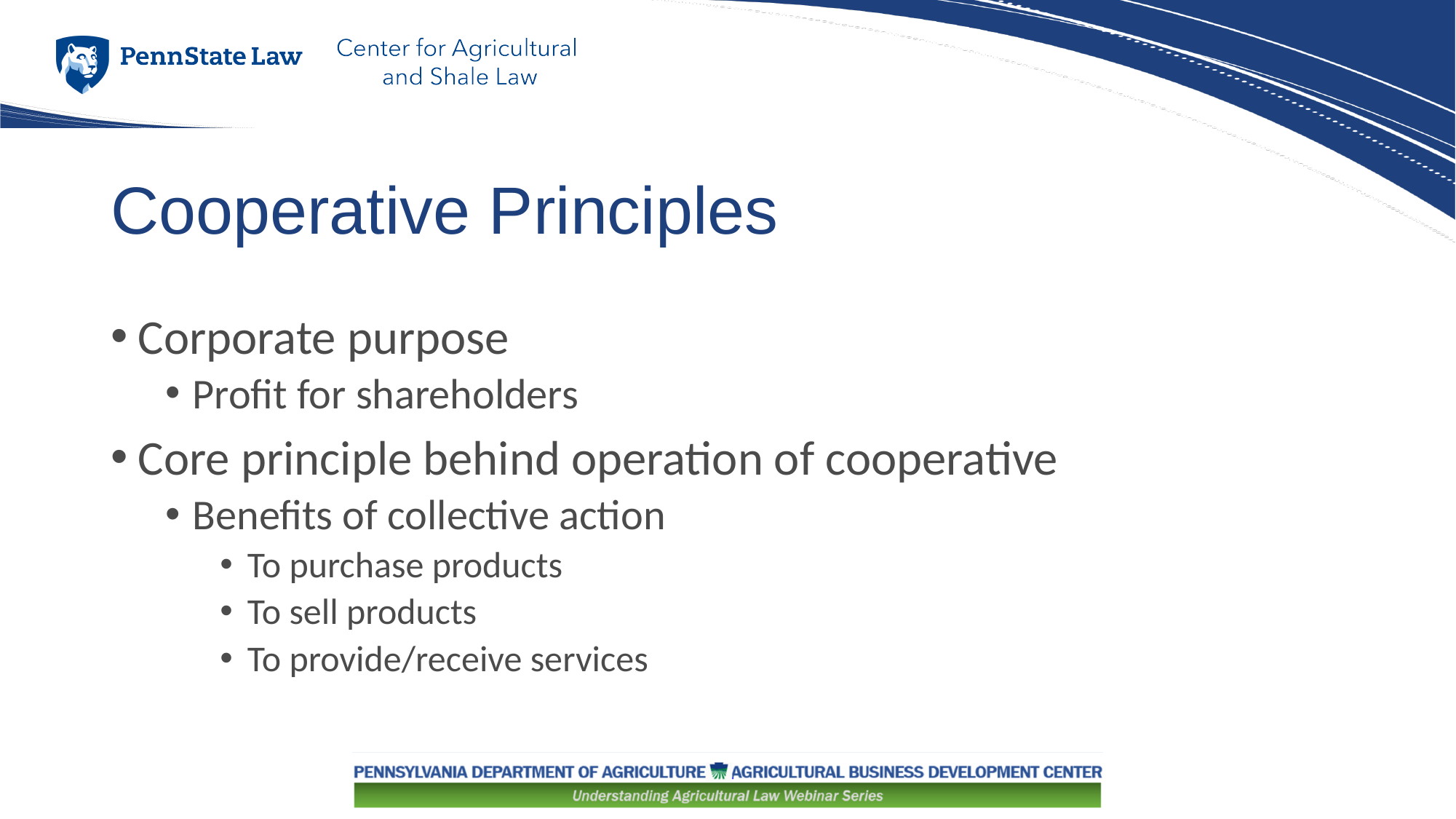

# Cooperative Principles
Corporate purpose
Profit for shareholders
Core principle behind operation of cooperative
Benefits of collective action
To purchase products
To sell products
To provide/receive services